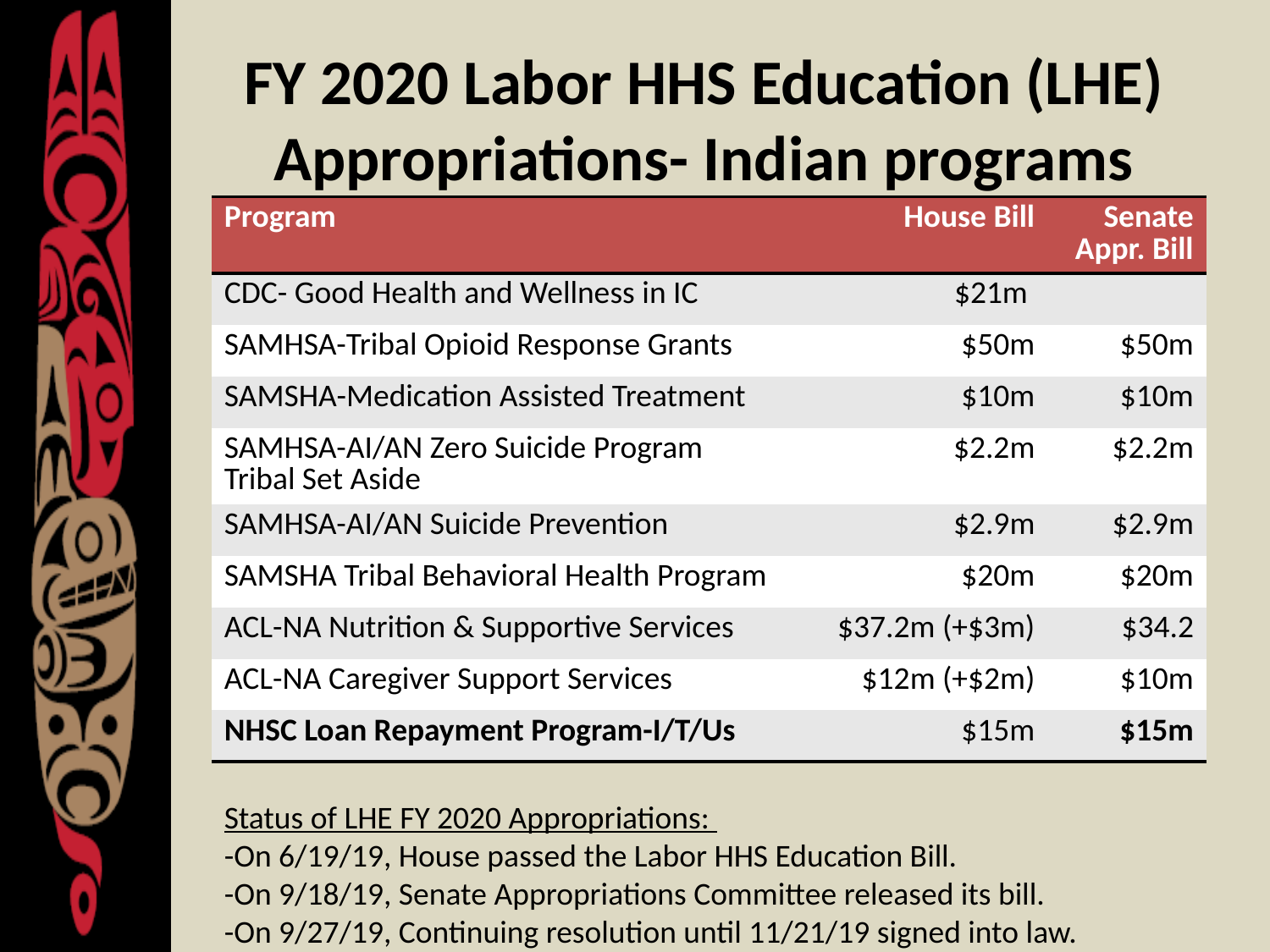

# FY 2020 Labor HHS Education (LHE) Appropriations- Indian programs
| Program | House Bill | Senate Appr. Bill |
| --- | --- | --- |
| CDC- Good Health and Wellness in IC | $21m |  |
| SAMHSA-Tribal Opioid Response Grants | $50m | $50m |
| SAMSHA-Medication Assisted Treatment | $10m | $10m |
| SAMHSA-AI/AN Zero Suicide Program Tribal Set Aside | $2.2m | $2.2m |
| SAMHSA-AI/AN Suicide Prevention | $2.9m | $2.9m |
| SAMSHA Tribal Behavioral Health Program | $20m | $20m |
| ACL-NA Nutrition & Supportive Services | $37.2m (+$3m) | $34.2 |
| ACL-NA Caregiver Support Services | $12m (+$2m) | $10m |
| NHSC Loan Repayment Program-I/T/Us | $15m | $15m |
Status of LHE FY 2020 Appropriations:
-On 6/19/19, House passed the Labor HHS Education Bill.
-On 9/18/19, Senate Appropriations Committee released its bill.
-On 9/27/19, Continuing resolution until 11/21/19 signed into law.